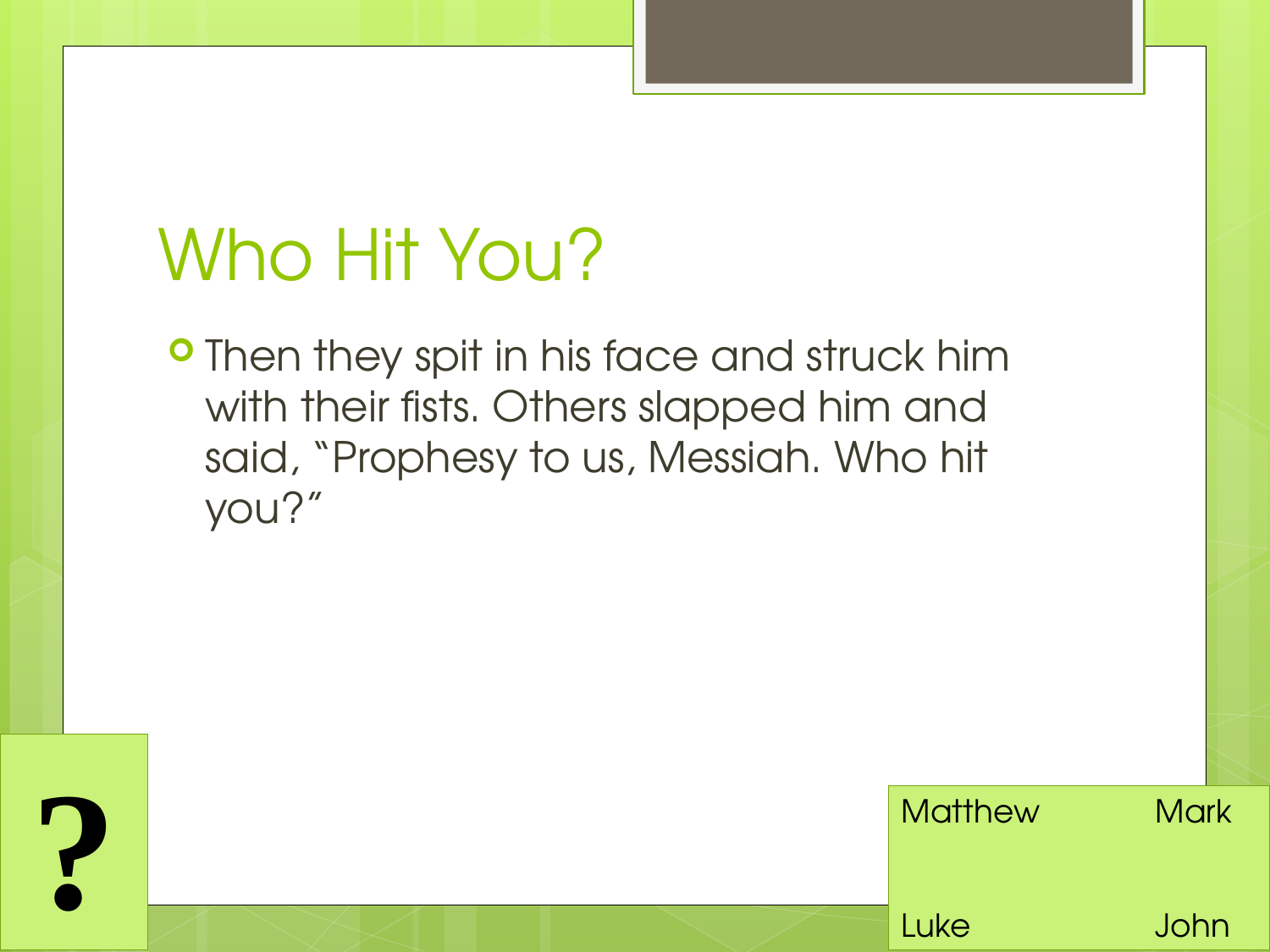

# Who Hit You?
Then they spit in his face and struck him with their fists. Others slapped him and said, “Prophesy to us, Messiah. Who hit you?”
?
Matthew 	Mark

Luke		John